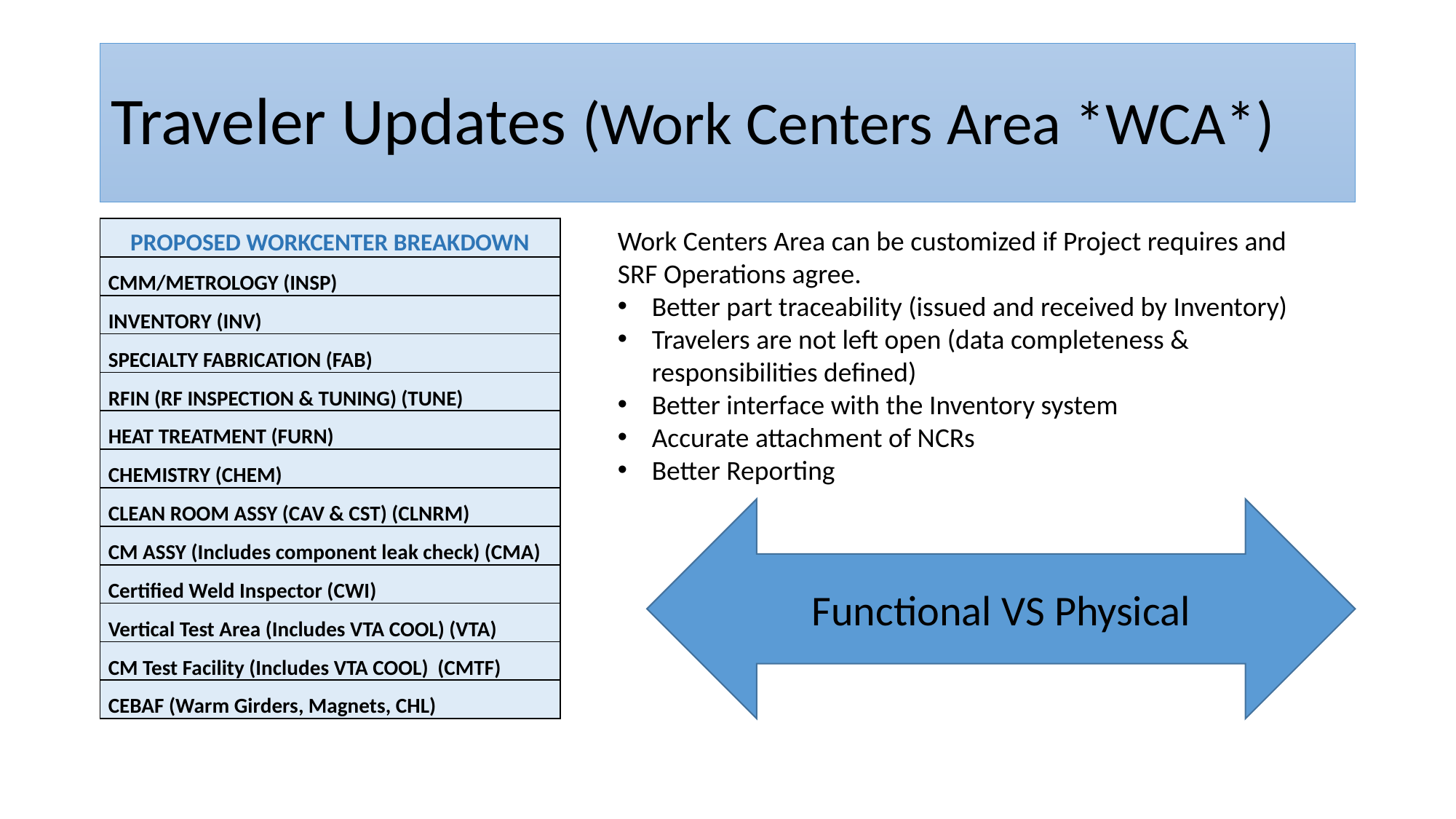

# Traveler Updates (Work Centers Area *WCA*)
| PROPOSED WORKCENTER BREAKDOWN |
| --- |
| CMM/METROLOGY (INSP) |
| INVENTORY (INV) |
| SPECIALTY FABRICATION (FAB) |
| RFIN (RF INSPECTION & TUNING) (TUNE) |
| HEAT TREATMENT (FURN) |
| CHEMISTRY (CHEM) |
| CLEAN ROOM ASSY (CAV & CST) (CLNRM) |
| CM ASSY (Includes component leak check) (CMA) |
| Certified Weld Inspector (CWI) |
| Vertical Test Area (Includes VTA COOL) (VTA) |
| CM Test Facility (Includes VTA COOL) (CMTF) |
| CEBAF (Warm Girders, Magnets, CHL) |
Work Centers Area can be customized if Project requires and SRF Operations agree.
Better part traceability (issued and received by Inventory)
Travelers are not left open (data completeness & responsibilities defined)
Better interface with the Inventory system
Accurate attachment of NCRs
Better Reporting

Functional VS Physical